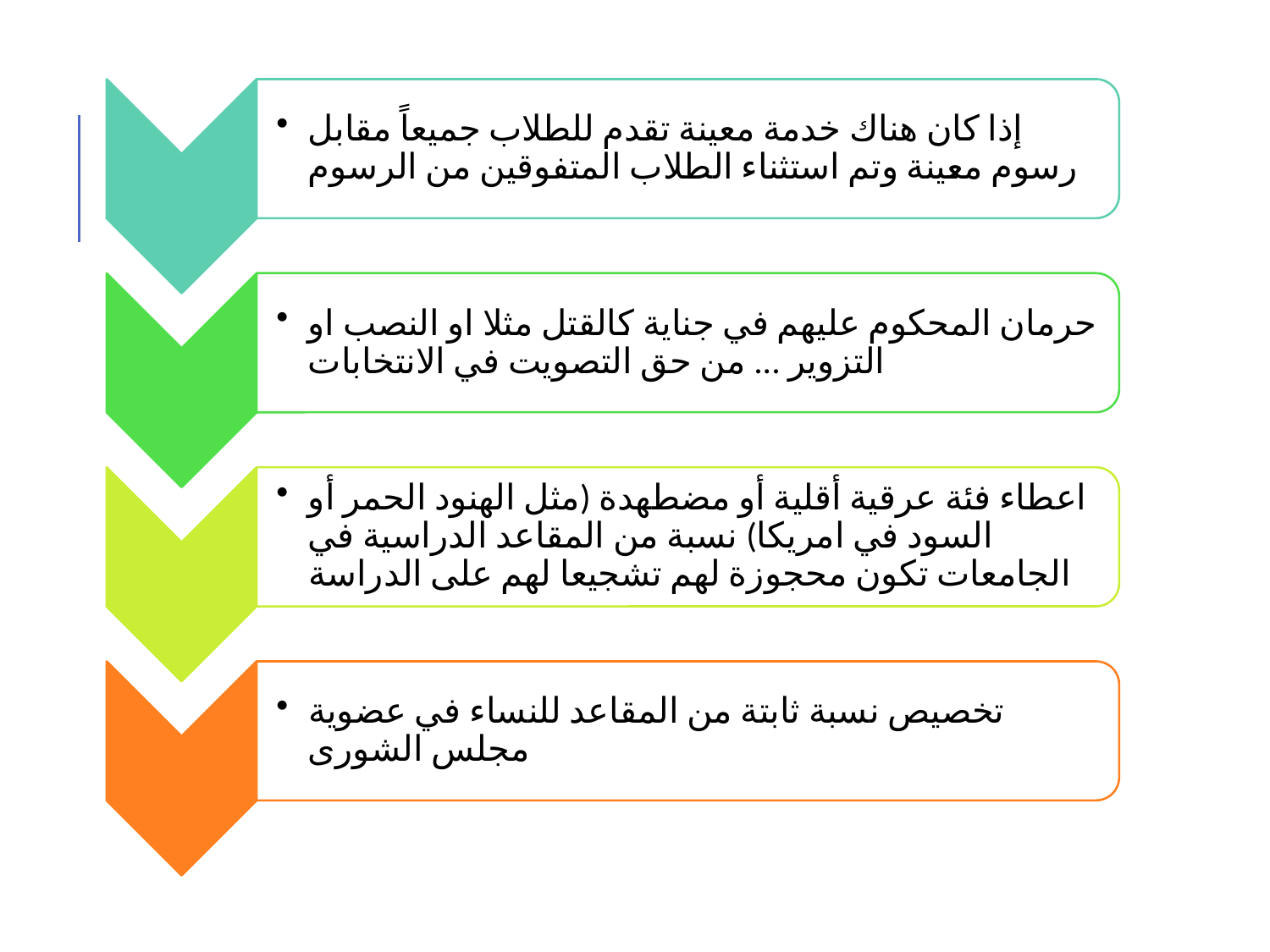

إذا كان هناك خدمة معينة تقدم للطلاب جميعاً مقابل رسوم معينة وتم استثناء الطلاب المتفوقين من الرسوم

حرمان المحكوم عليهم في جناية كالقتل مثلا او النصب او التزوير ... من حق التصويت في الانتخابات

اعطاء فئة عرقية أقلية أو مضطهدة (مثل الهنود الحمر أو السود في امريكا) نسبة من المقاعد الدراسية في الجامعات تكون محجوزة لهم تشجيعا لهم على الدراسة

تخصيص نسبة ثابتة من المقاعد للنساء في عضوية مجلس الشورى
#